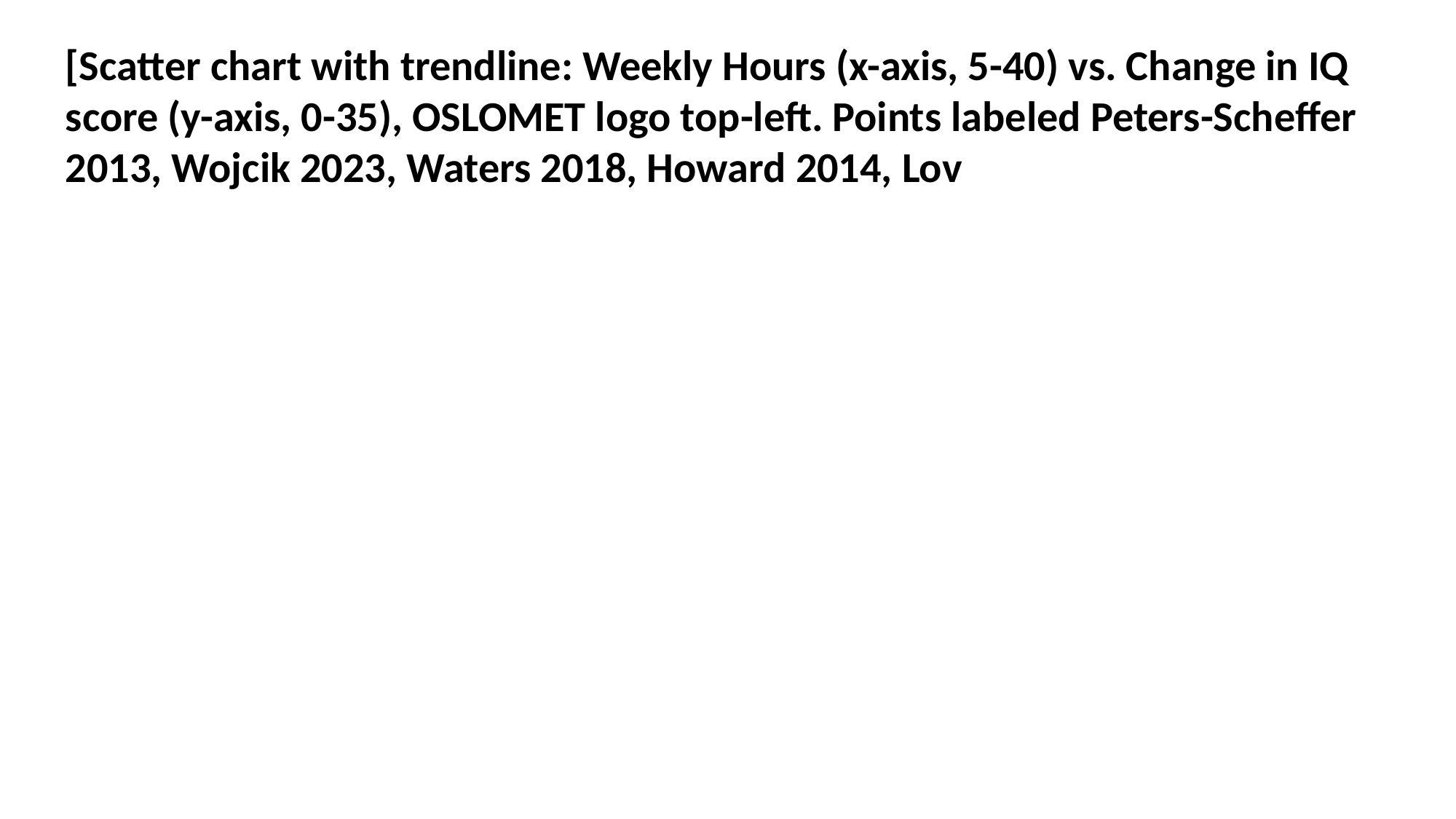

[Scatter chart with trendline: Weekly Hours (x-axis, 5-40) vs. Change in IQ score (y-axis, 0-35), OSLOMET logo top-left. Points labeled Peters-Scheffer 2013, Wojcik 2023, Waters 2018, Howard 2014, Lov